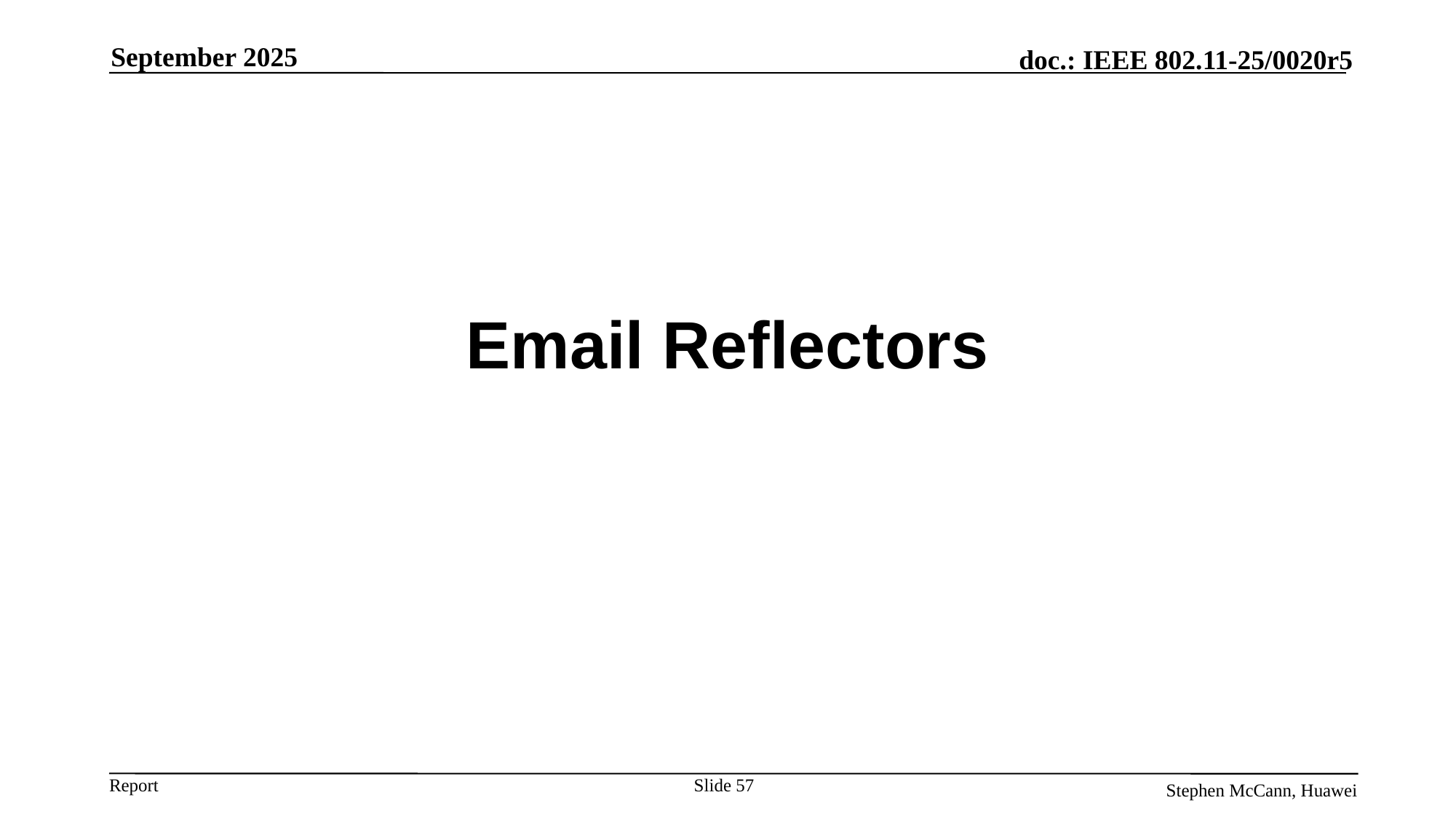

September 2025
# Email Reflectors
Slide 57
Stephen McCann, Huawei